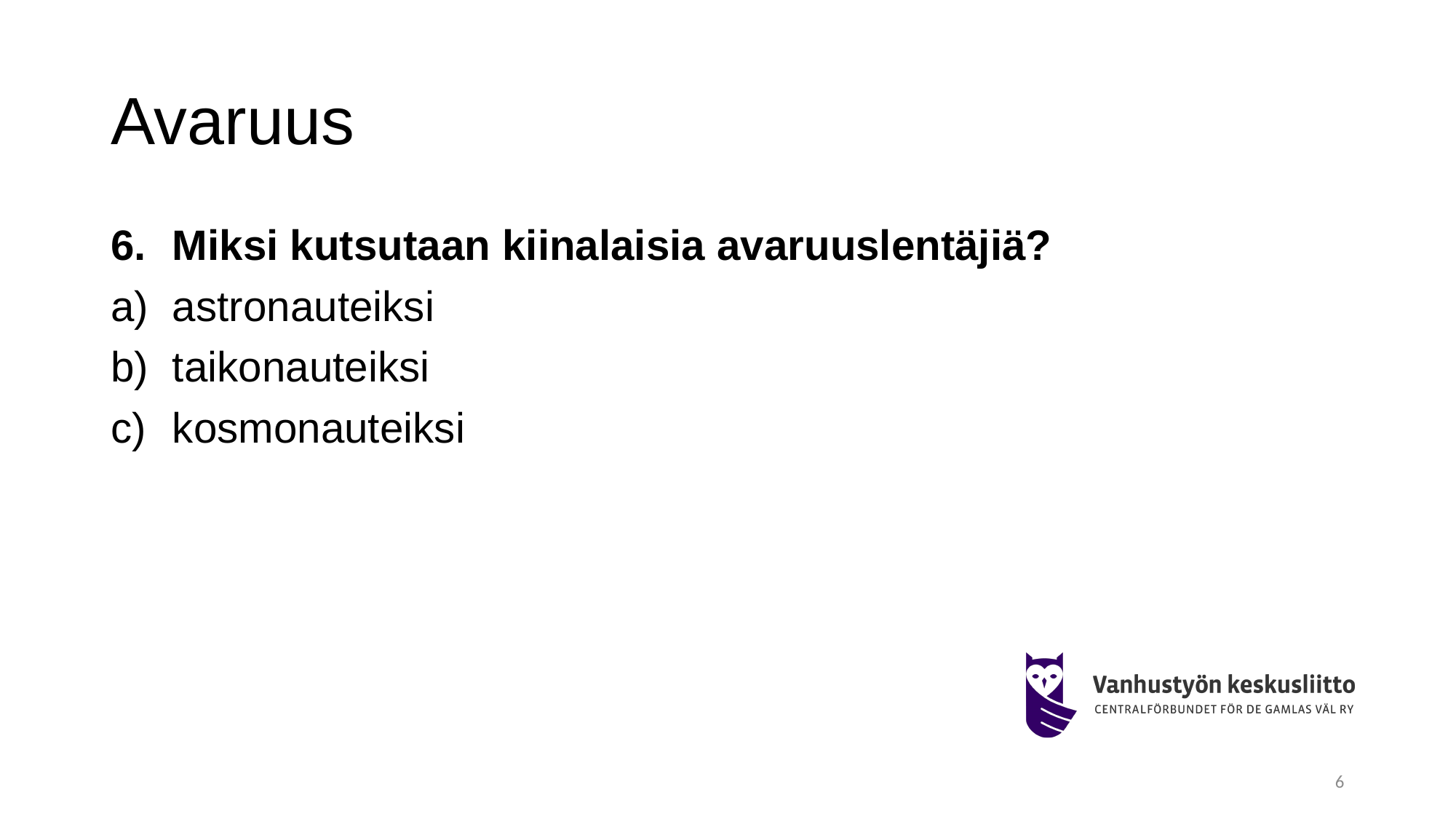

# Avaruus
Miksi kutsutaan kiinalaisia avaruuslentäjiä?
astronauteiksi
taikonauteiksi
kosmonauteiksi

6